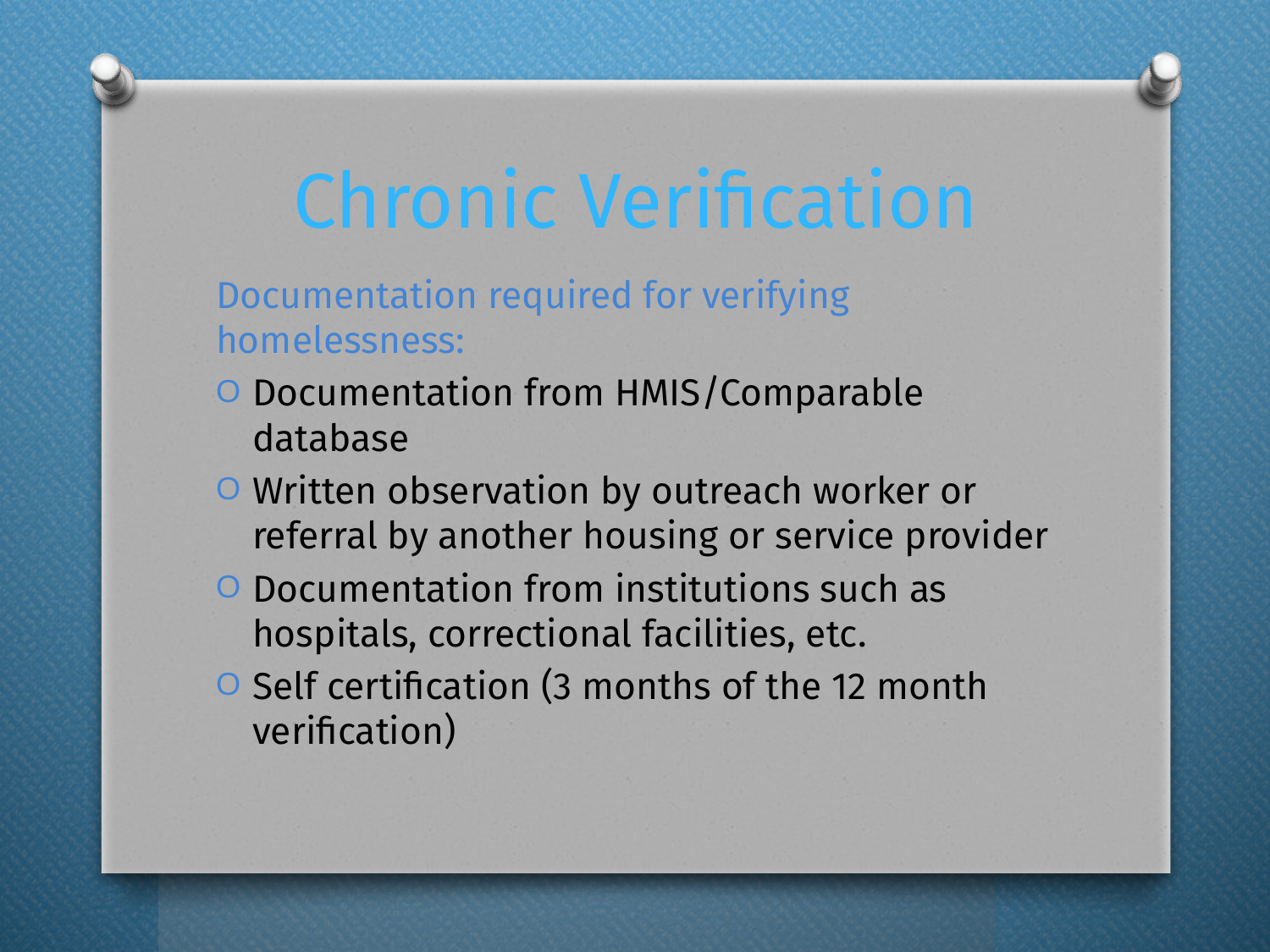

# Chronic Verification
Documentation required for verifying homelessness:
Documentation from HMIS/Comparable database
Written observation by outreach worker or referral by another housing or service provider
Documentation from institutions such as hospitals, correctional facilities, etc.
Self certification (3 months of the 12 month verification)